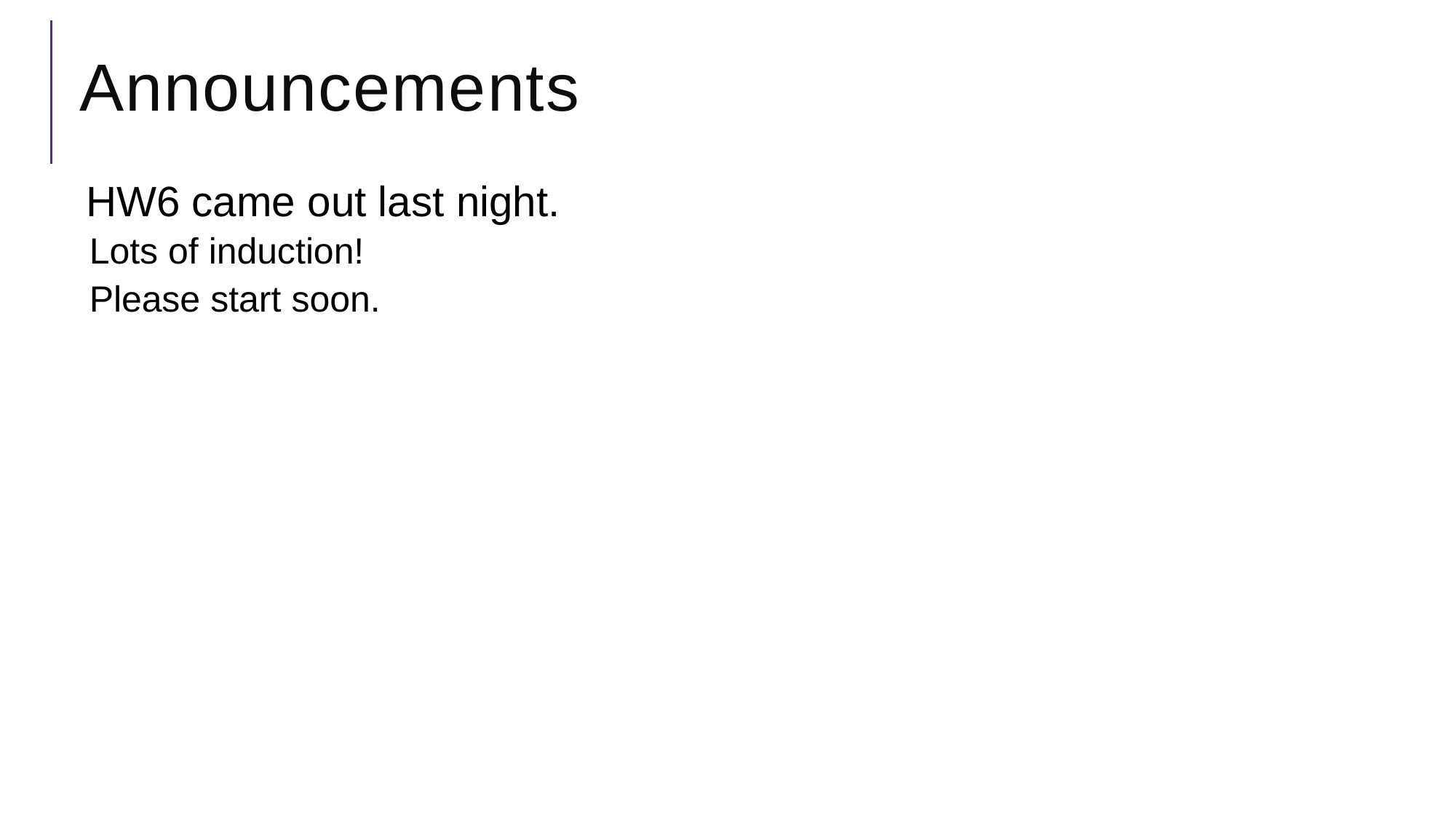

# Announcements
HW6 came out last night.
Lots of induction!
Please start soon.